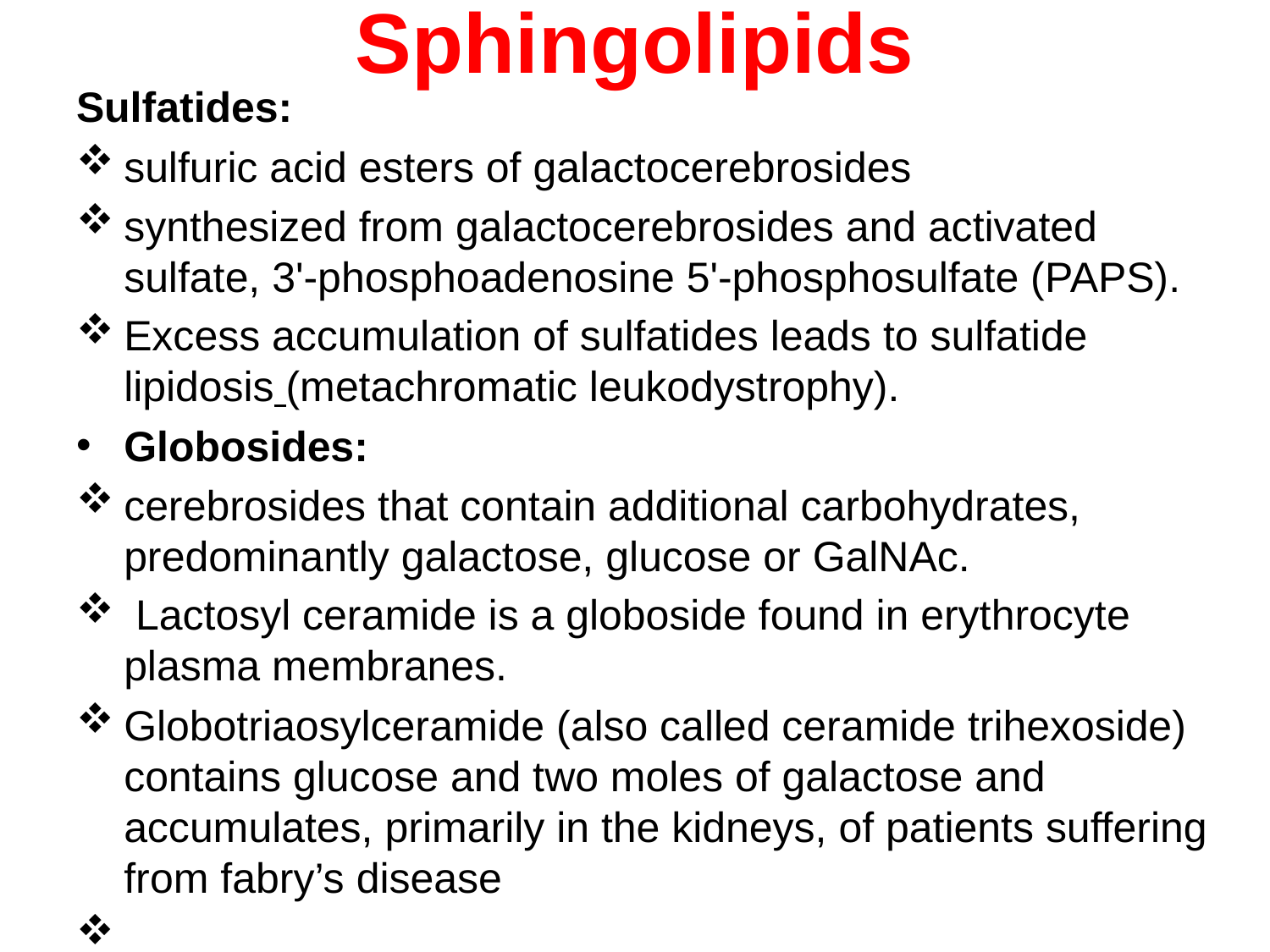

# Sphingolipids
Sulfatides:
sulfuric acid esters of galactocerebrosides
synthesized from galactocerebrosides and activated sulfate, 3'-phosphoadenosine 5'-phosphosulfate (PAPS).
Excess accumulation of sulfatides leads to sulfatide lipidosis (metachromatic leukodystrophy).
Globosides:
cerebrosides that contain additional carbohydrates, predominantly galactose, glucose or GalNAc.
 Lactosyl ceramide is a globoside found in erythrocyte plasma membranes.
Globotriaosylceramide (also called ceramide trihexoside) contains glucose and two moles of galactose and accumulates, primarily in the kidneys, of patients suffering from fabry’s disease